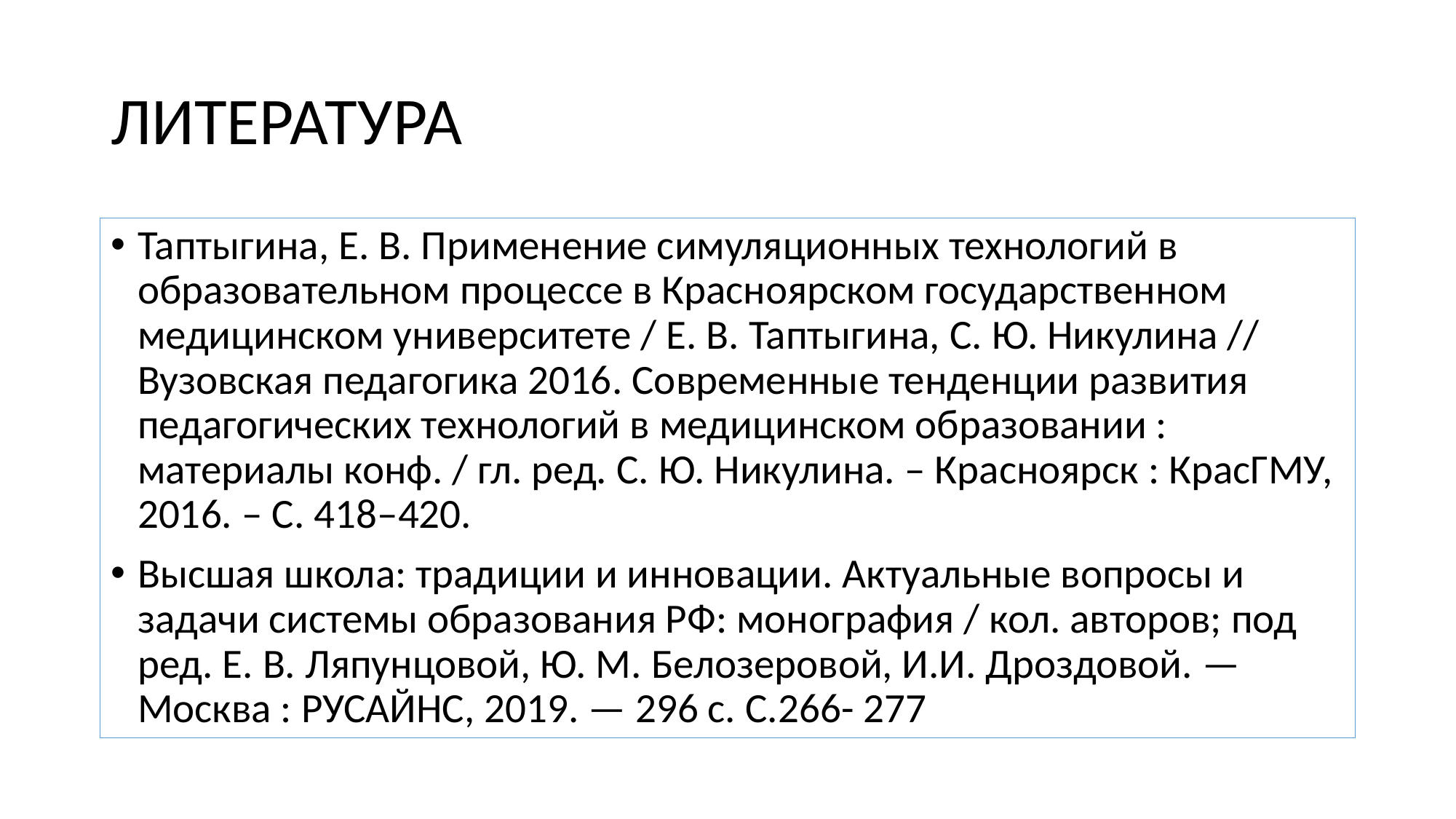

# ЛИТЕРАТУРА
Таптыгина, Е. В. Применение симуляционных технологий в образовательном процессе в Красноярском государственном медицинском университете / Е. В. Таптыгина, С. Ю. Никулина // Вузовская педагогика 2016. Современные тенденции развития педагогических технологий в медицинском образовании : материалы конф. / гл. ред. С. Ю. Никулина. – Красноярск : КрасГМУ, 2016. – С. 418–420.
Высшая школа: традиции и инновации. Актуальные вопросы и задачи системы образования РФ: монография / кол. авторов; под ред. Е. В. Ляпунцовой, Ю. М. Белозеровой, И.И. Дроздовой. — Москва : РУСАЙНС, 2019. — 296 с. С.266- 277